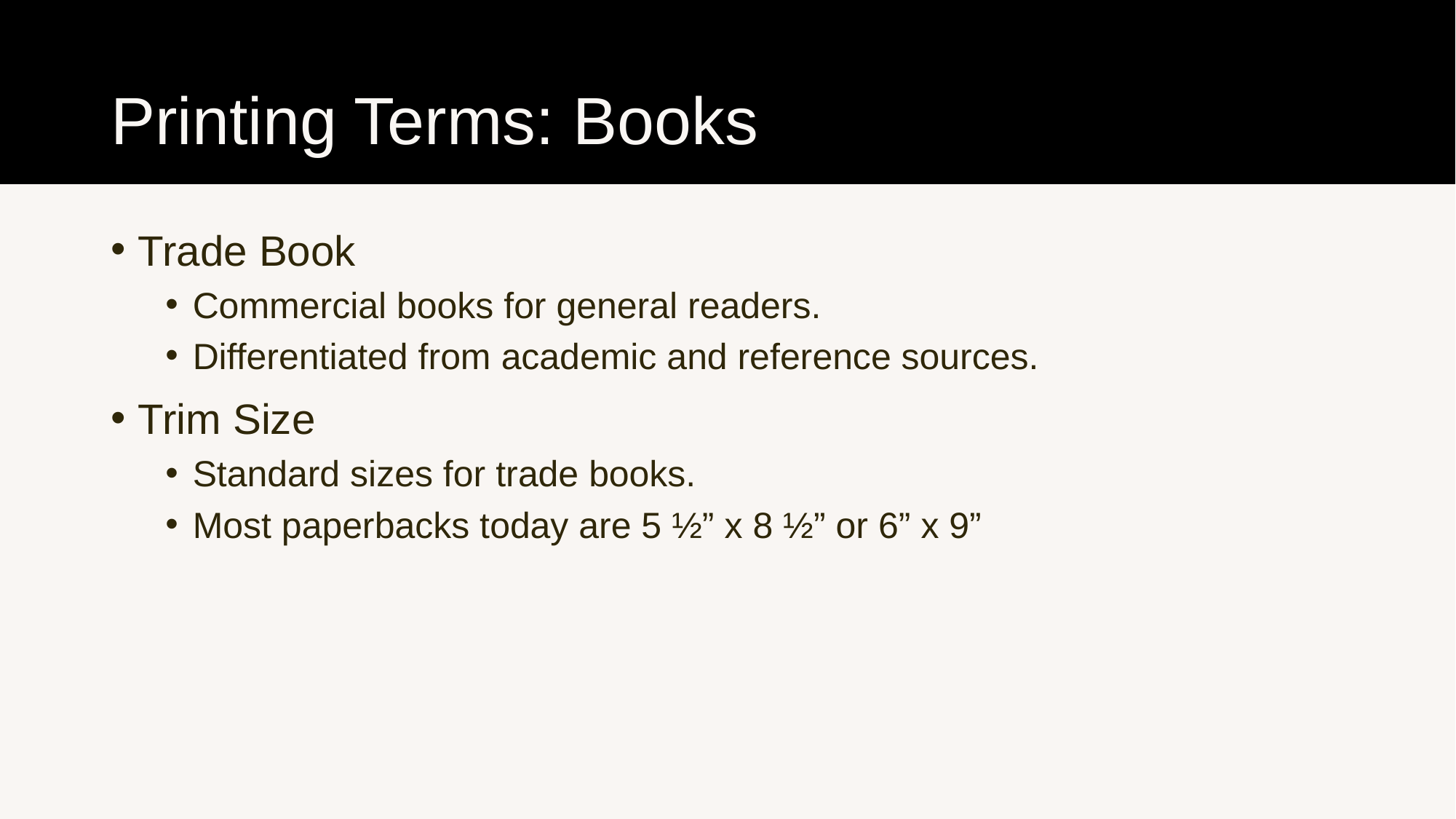

Printing Terms: Books
Trade Book
Commercial books for general readers.
Differentiated from academic and reference sources.
Trim Size
Standard sizes for trade books.
Most paperbacks today are 5 ½” x 8 ½” or 6” x 9”